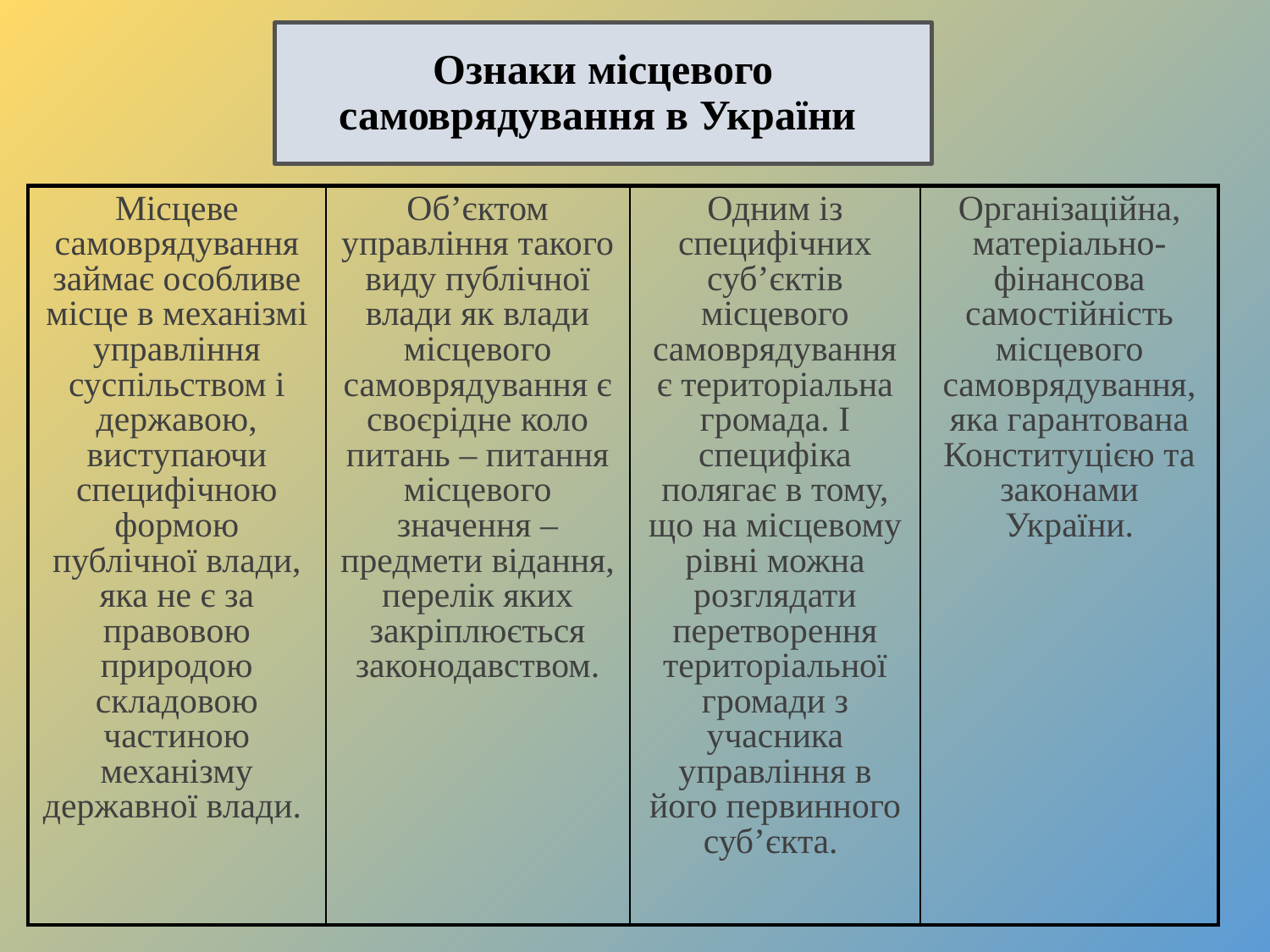

# Ознаки місцевого самоврядування в України
| Місцеве самоврядування займає особливе місце в механізмі управління суспільством і державою, виступаючи специфічною формою публічної влади, яка не є за правовою природою складовою частиною механізму державної влади. | Об’єктом управління такого виду публічної влади як влади місцевого самоврядування є своєрідне коло питань – питання місцевого значення – предмети відання, перелік яких закріплюється законодавством. | Одним із специфічних суб’єктів місцевого самоврядування є територіальна громада. І специфіка полягає в тому, що на місцевому рівні можна розглядати перетворення територіальної громади з учасника управління в його первинного суб’єкта. | Організаційна, матеріально-фінансова самостійність місцевого самоврядування, яка гарантована Конституцією та законами України. |
| --- | --- | --- | --- |